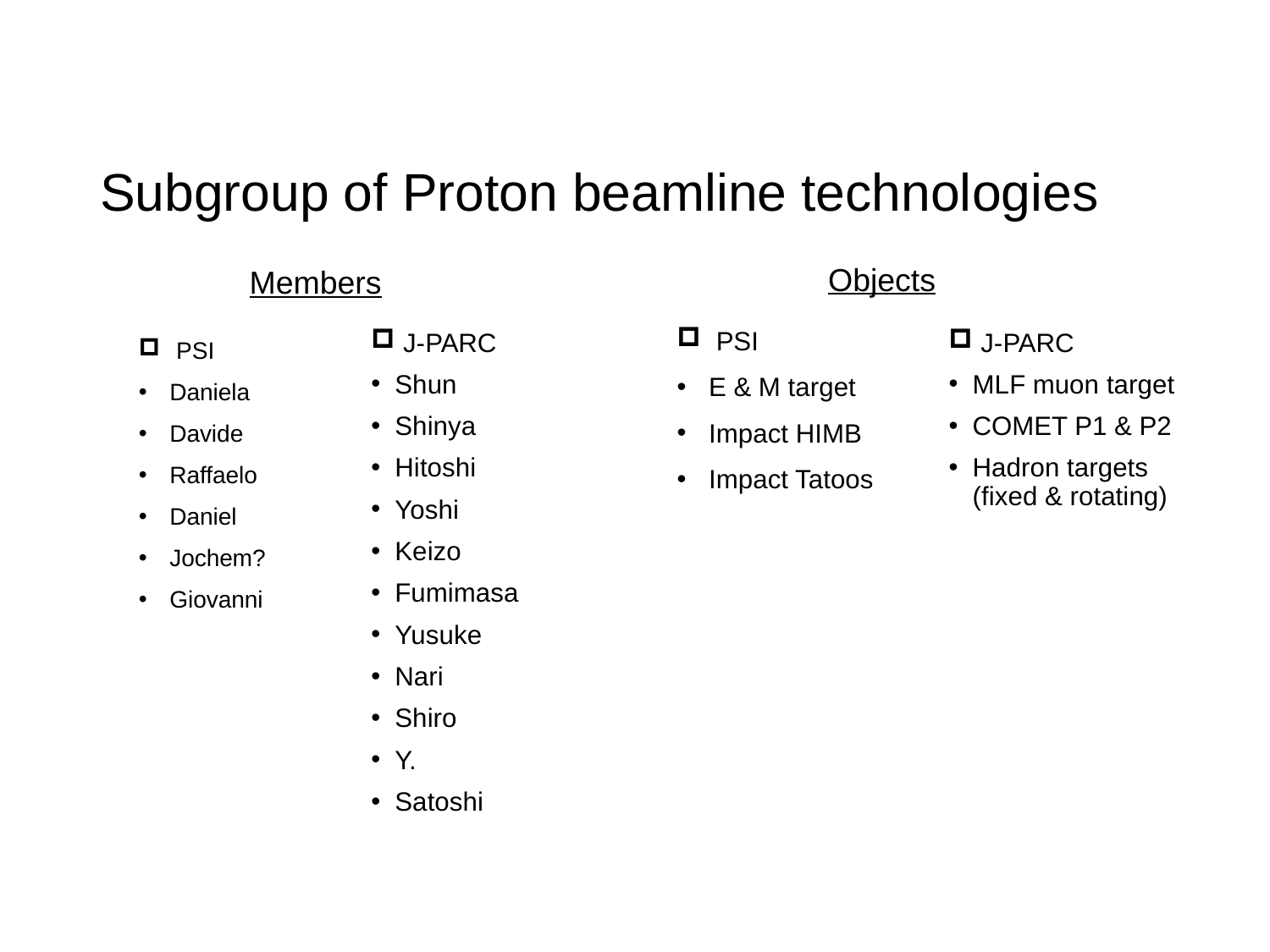

# Subgroup of Proton beamline technologies
Objects
Members
 J-PARC
Shun
Shinya
Hitoshi
Yoshi
Keizo
Fumimasa
Yusuke
Nari
Shiro
Y.
Satoshi
 PSI
E & M target
Impact HIMB
Impact Tatoos
 J-PARC
MLF muon target
COMET P1 & P2
Hadron targets (fixed & rotating)
 PSI
Daniela
Davide
Raffaelo
Daniel
Jochem?
Giovanni